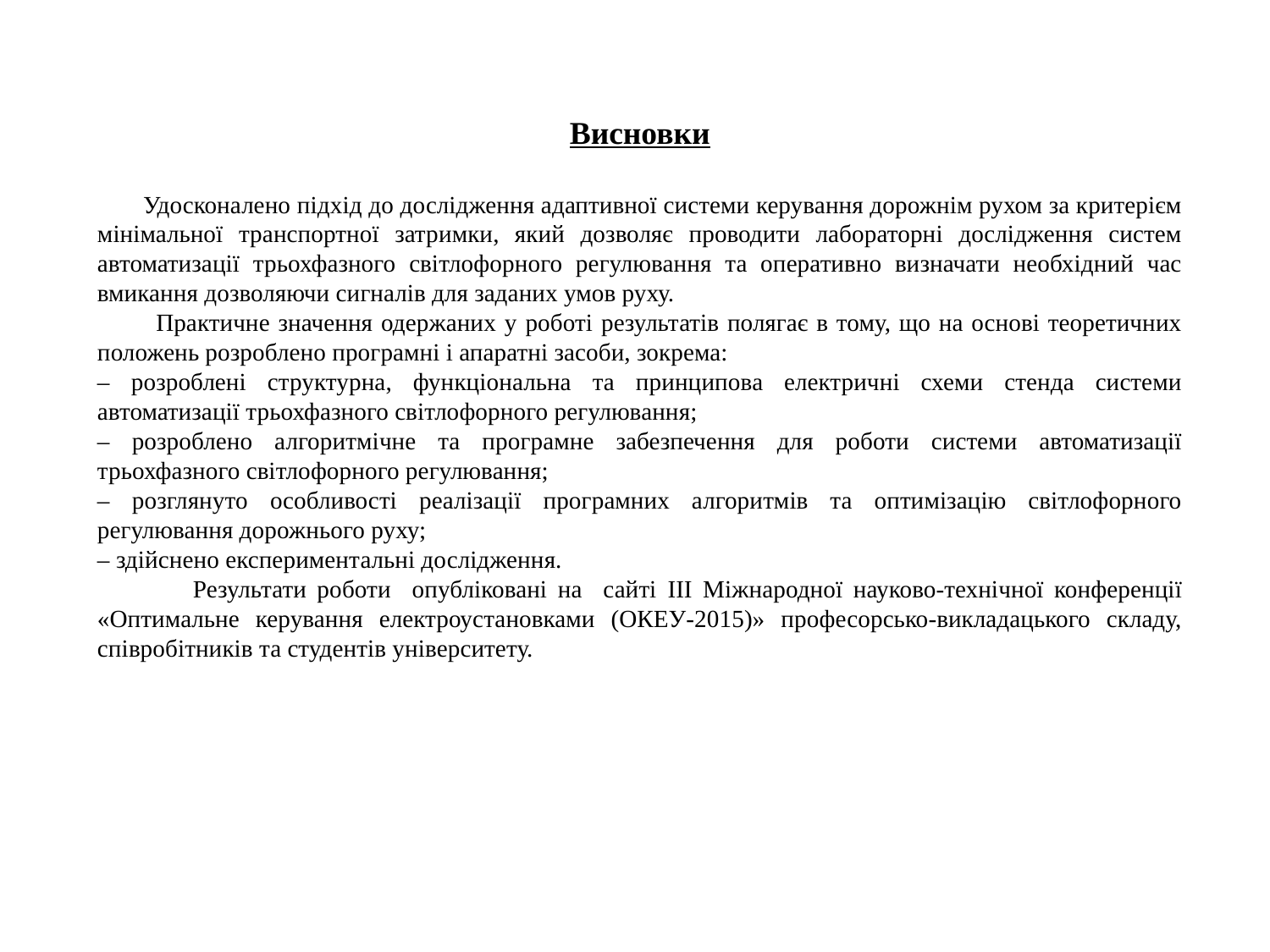

Висновки

       Удосконалено підхід до дослідження адаптивної системи керування дорожнім рухом за критерієм мінімальної транспортної затримки, який дозволяє проводити лабораторні дослідження систем автоматизації трьохфазного світлофорного регулювання та оперативно визначати необхідний час вмикання дозволяючи сигналів для заданих умов руху.
       Практичне значення одержаних у роботі результатів полягає в тому, що на основі теоретичних положень розроблено програмні і апаратні засоби, зокрема:
– розроблені структурна, функціональна та принципова електричні схеми стенда системи автоматизації трьохфазного світлофорного регулювання;
– розроблено алгоритмічне та програмне забезпечення для роботи системи автоматизації трьохфазного світлофорного регулювання;
– розглянуто особливості реалізації програмних алгоритмів та оптимізацію світлофорного регулювання дорожнього руху;
– здійснено експериментальні дослідження.
         Результати роботи  опубліковані на  сайті ІIІ Міжнародної науково-технічної конференції «Оптимальне керування електроустановками (ОКЕУ-2015)» професорсько-викладацького складу, співробітників та студентів університету.